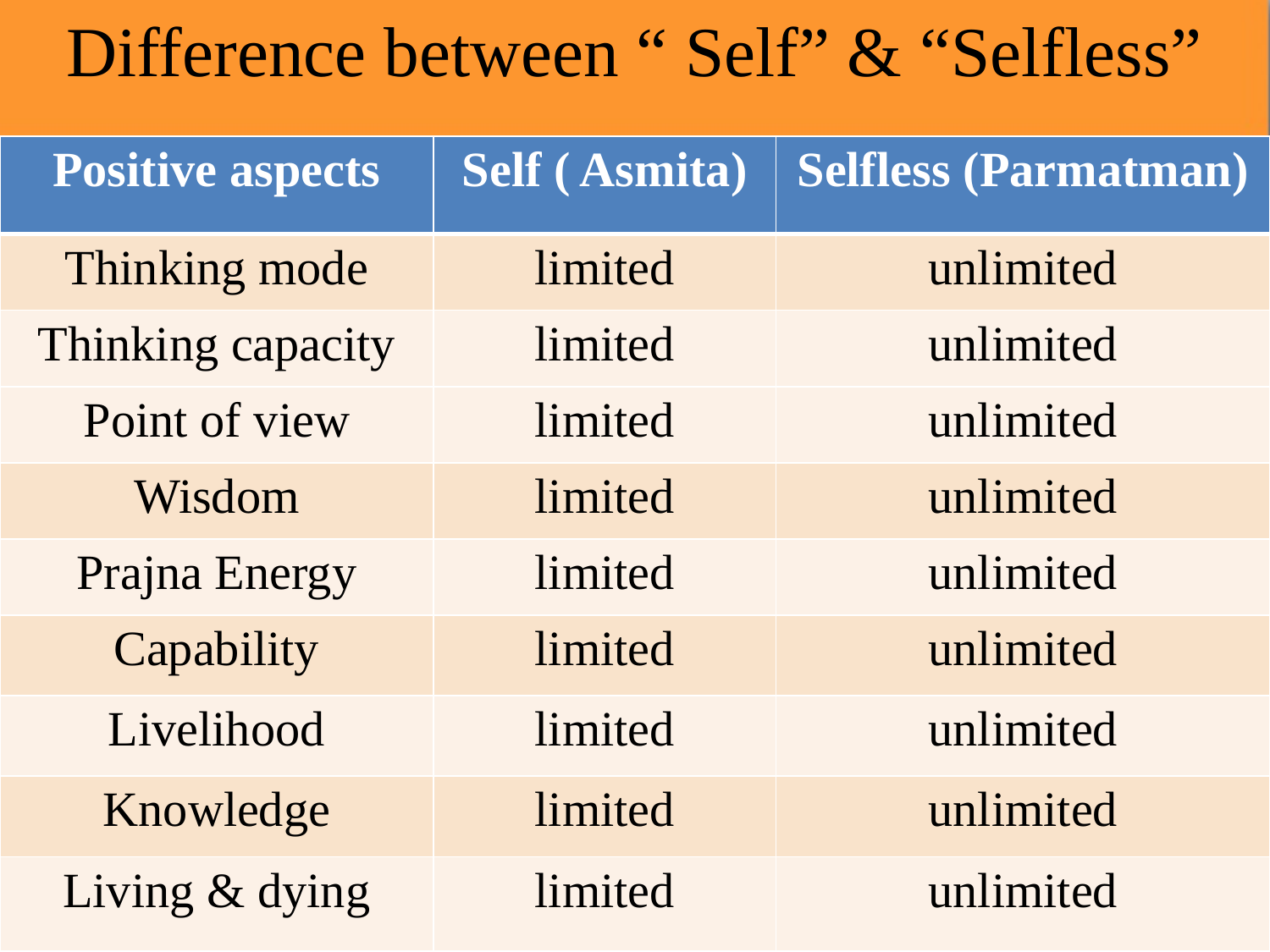

Difference between “ Self” & “Selfless”
| Positive aspects | Self ( Asmita) | Selfless (Parmatman) |
| --- | --- | --- |
| Thinking mode | limited | unlimited |
| Thinking capacity | limited | unlimited |
| Point of view | limited | unlimited |
| Wisdom | limited | unlimited |
| Prajna Energy | limited | unlimited |
| Capability | limited | unlimited |
| Livelihood | limited | unlimited |
| Knowledge | limited | unlimited |
| Living & dying | limited | unlimited |